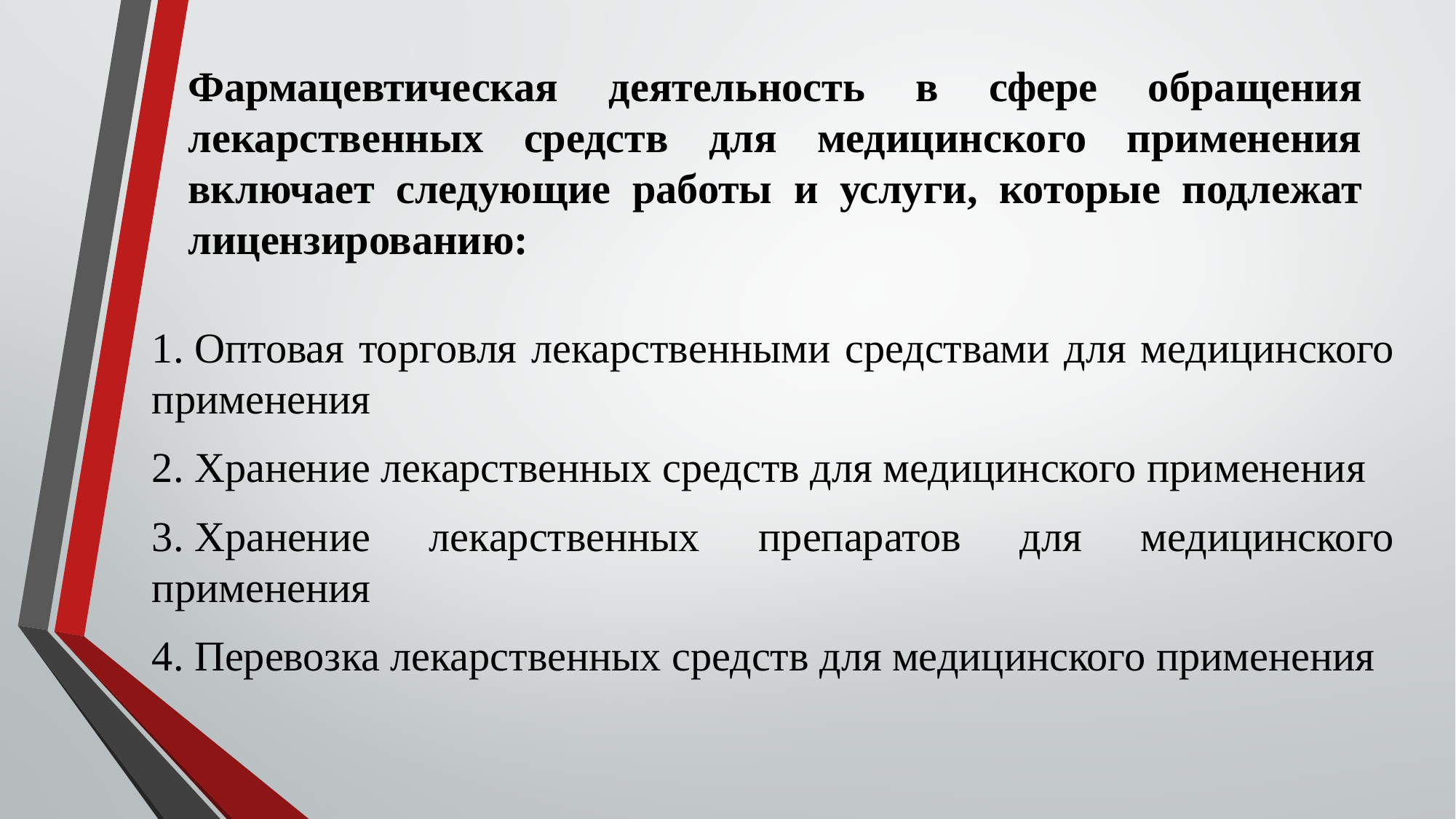

# Фармацевтическая деятельность в сфере обращения лекарственных средств для медицинского применения включает следующие работы и услуги, которые подлежат лицензированию:

1. Оптовая торговля лекарственными средствами для медицинского применения
2. Хранение лекарственных средств для медицинского применения
3. Хранение лекарственных препаратов для медицинского применения
4. Перевозка лекарственных средств для медицинского применения